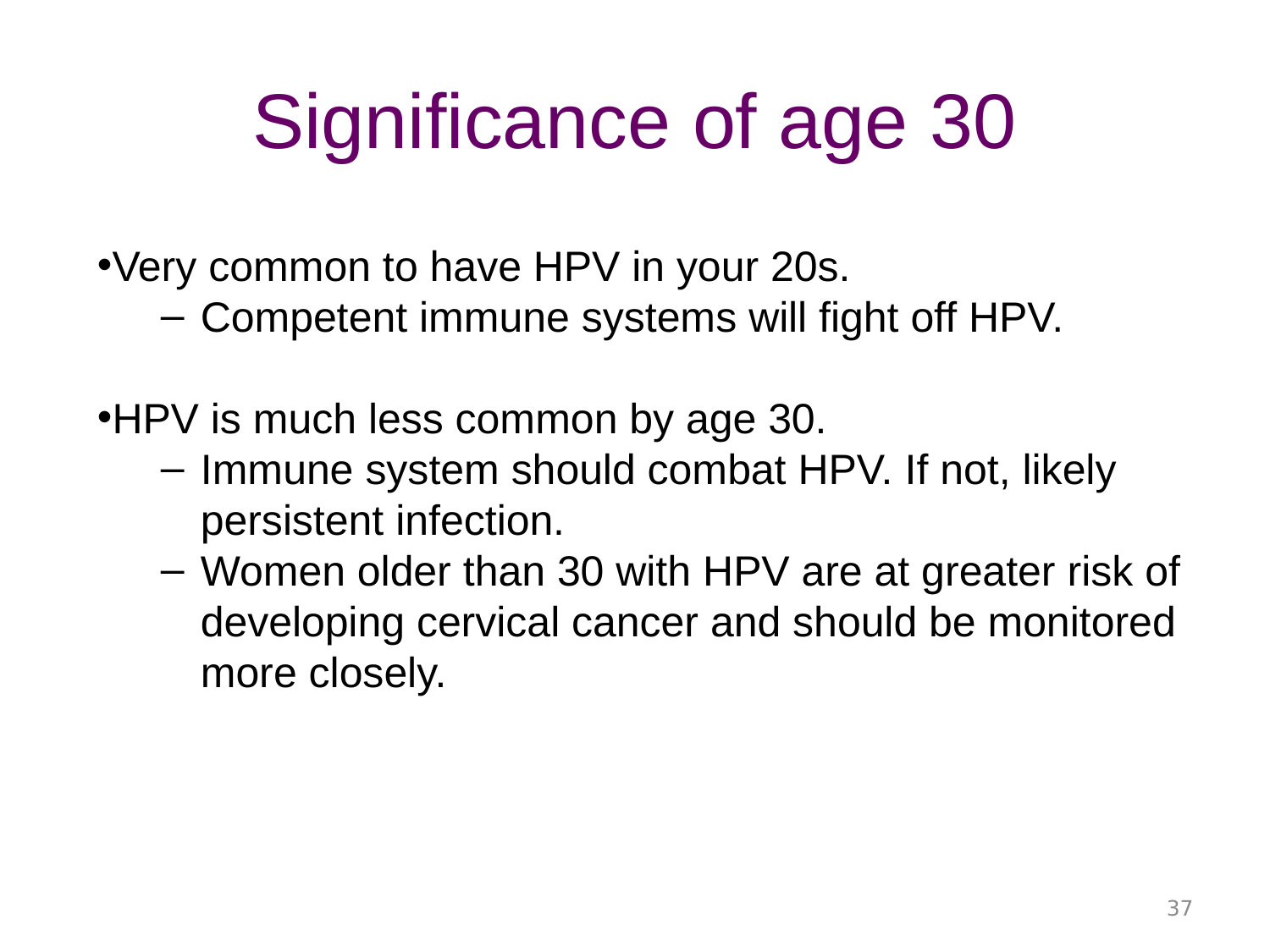

# Significance of age 30
Very common to have HPV in your 20s.
Competent immune systems will fight off HPV.

HPV is much less common by age 30.
Immune system should combat HPV. If not, likely persistent infection.
Women older than 30 with HPV are at greater risk of developing cervical cancer and should be monitored more closely.

37